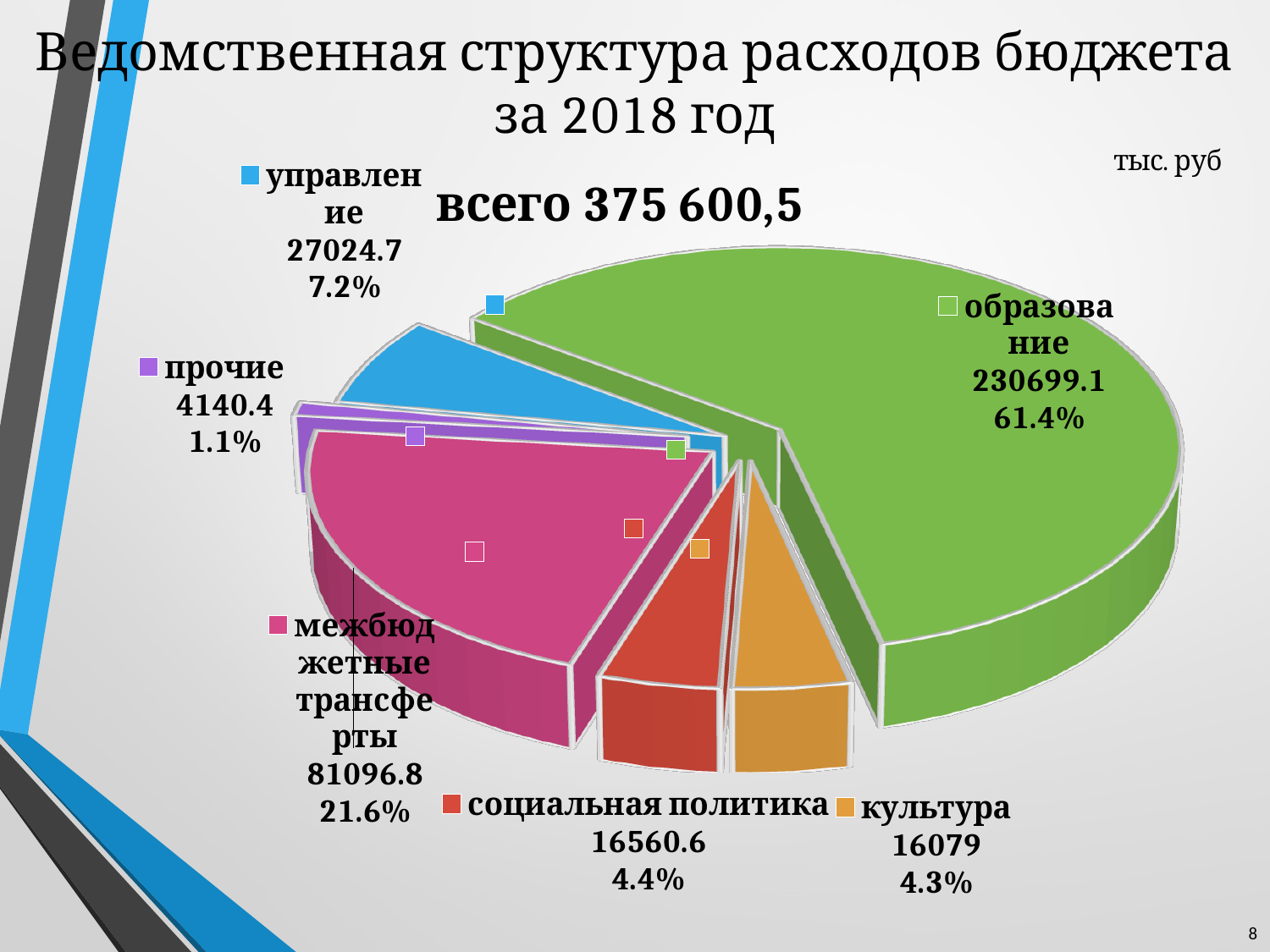

# Ведомственная структура расходов бюджета за 2018 год

[unsupported chart]

8